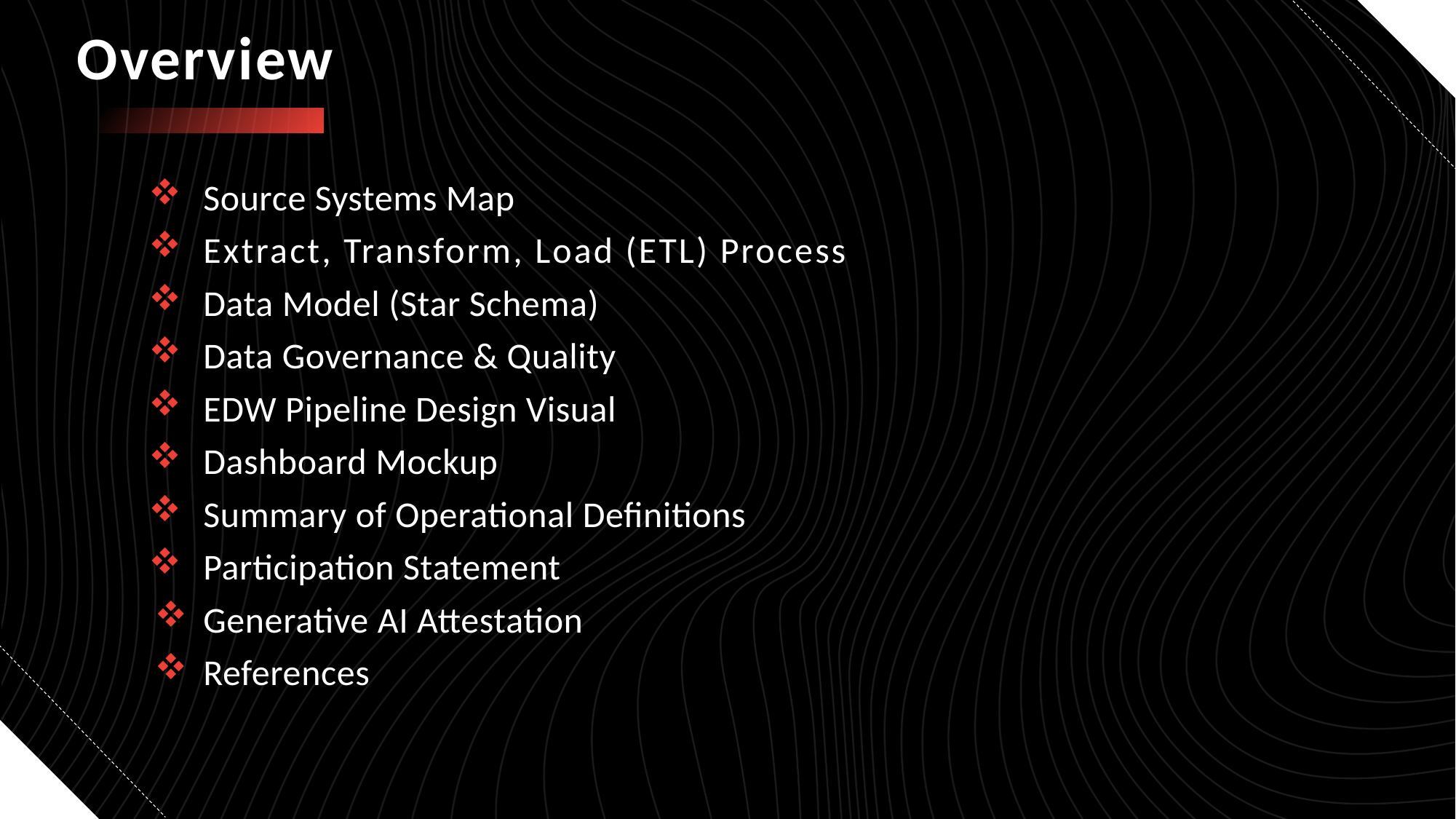

# Overview
Source Systems Map
Extract, Transform, Load (ETL) Process
Data Model (Star Schema)
Data Governance & Quality
EDW Pipeline Design Visual
Dashboard Mockup
Summary of Operational Definitions
Participation Statement
Generative AI Attestation
References